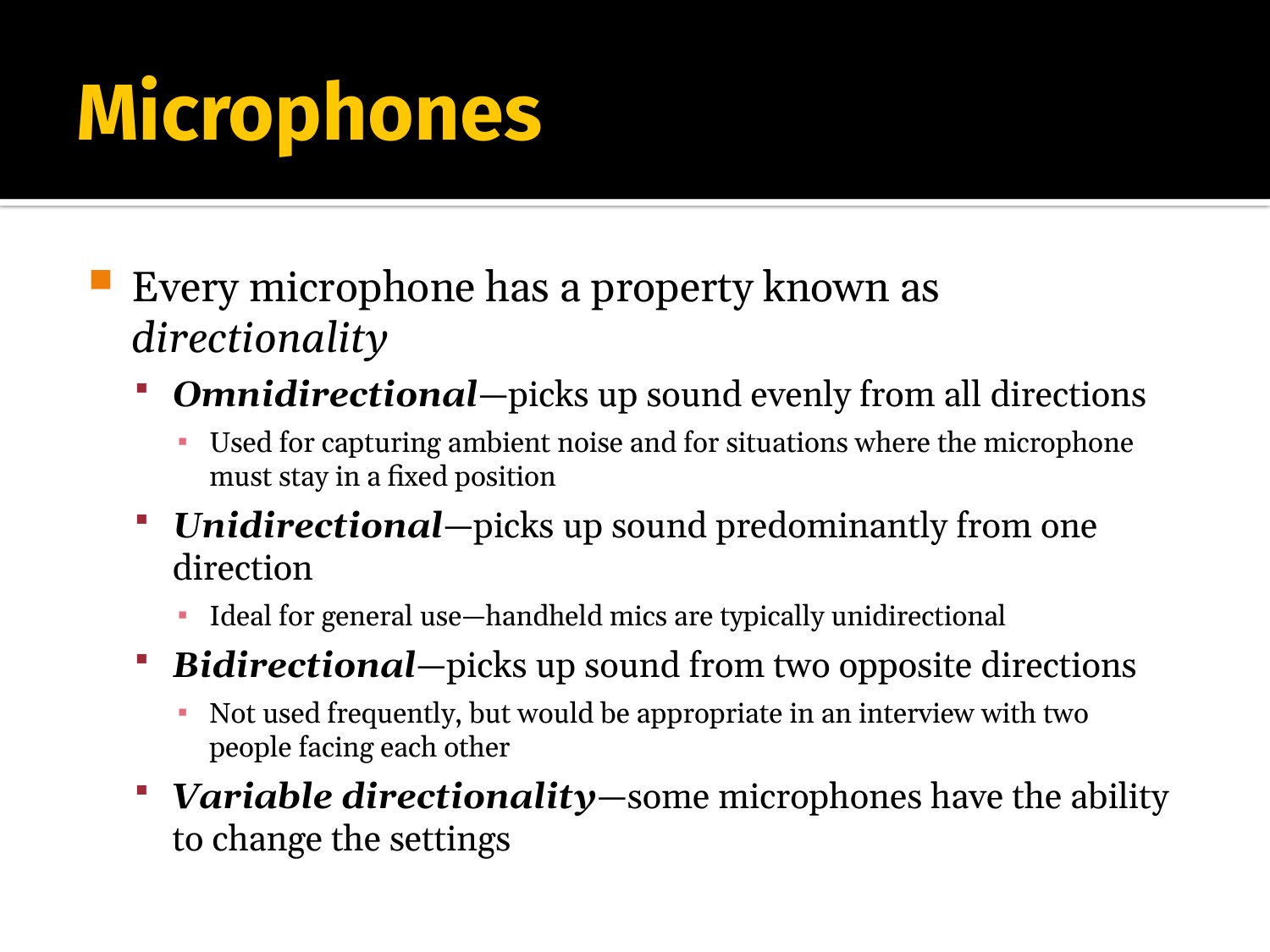

# Microphones
Every microphone has a property known as directionality
Omnidirectional—picks up sound evenly from all directions
Used for capturing ambient noise and for situations where the microphone must stay in a fixed position
Unidirectional—picks up sound predominantly from one direction
Ideal for general use—handheld mics are typically unidirectional
Bidirectional—picks up sound from two opposite directions
Not used frequently, but would be appropriate in an interview with two people facing each other
Variable directionality—some microphones have the ability to change the settings